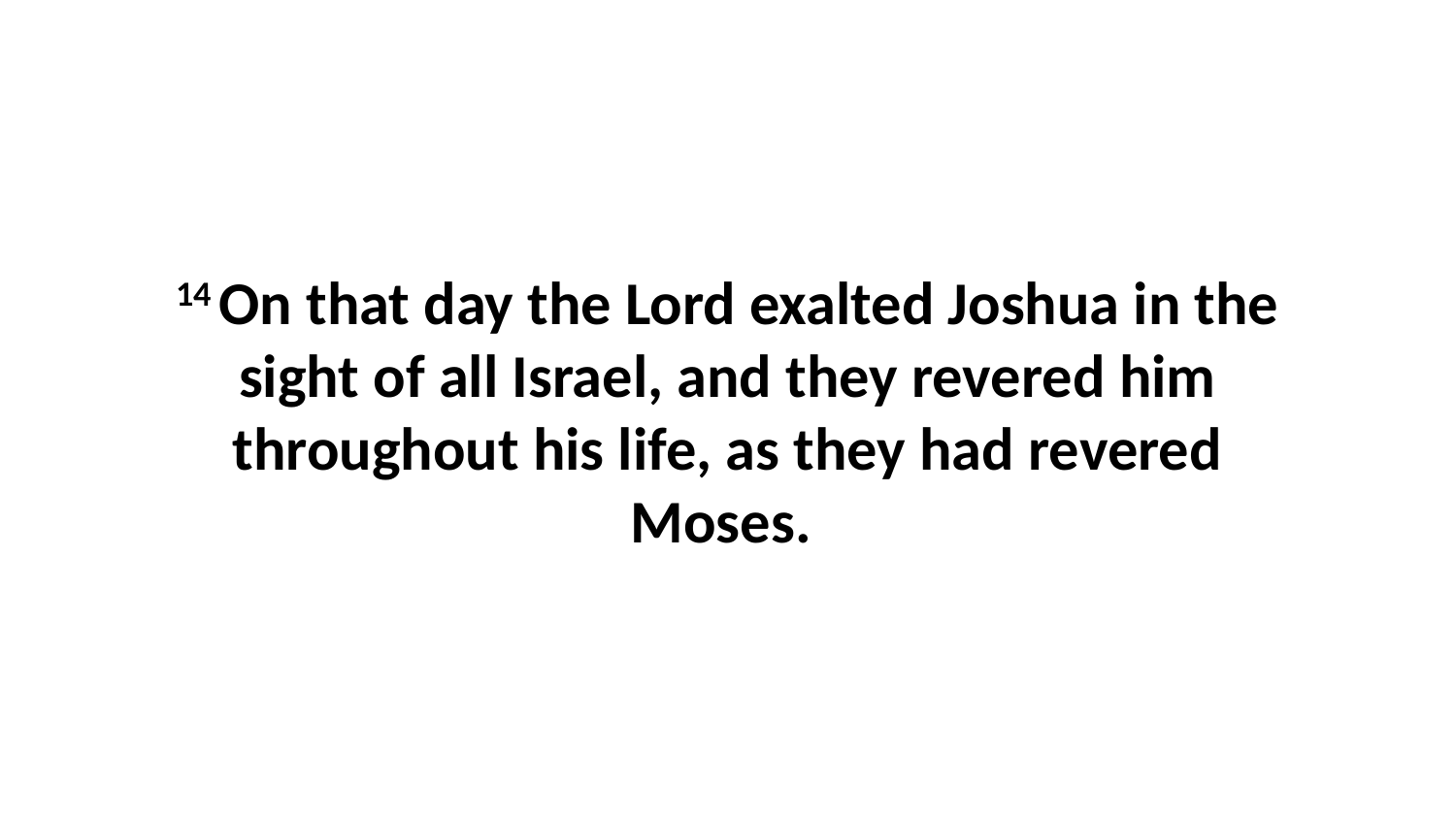

14 On that day the Lord exalted Joshua in the sight of all Israel, and they revered him throughout his life, as they had revered Moses.